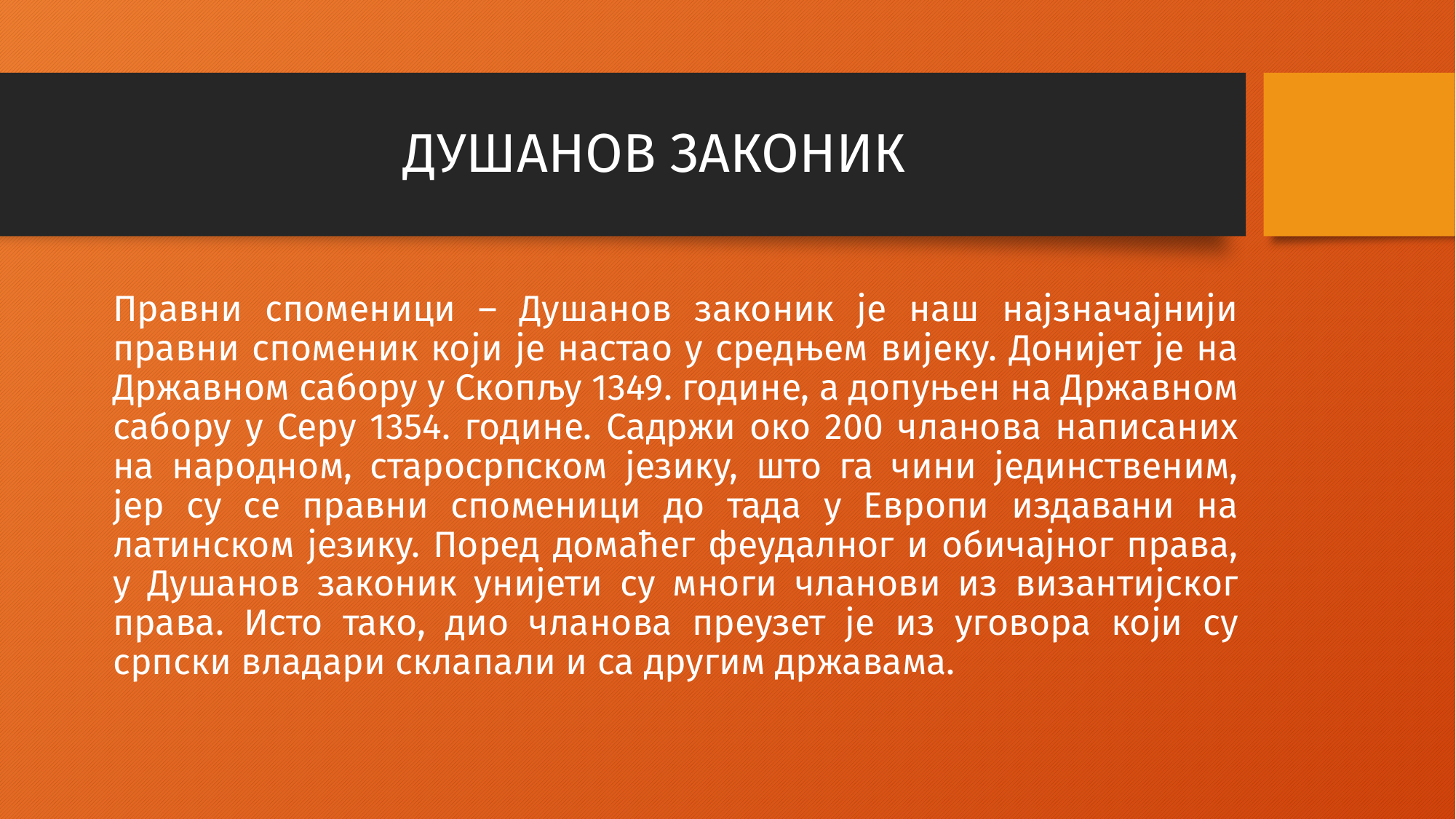

# ДУШАНОВ ЗАКОНИК
Правни споменици – Душанов законик је наш најзначајнији правни споменик који је настао у средњем вијеку. Донијет је на Државном сабору у Скопљу 1349. године, а допуњен на Државном сабору у Серу 1354. године. Садржи око 200 чланова написаних на народном, старосрпском језику, што га чини јединственим, јер су се правни споменици до тада у Европи издавани на латинском језику. Поред домаћег феудалног и обичајног права, у Душанов законик унијети су многи чланови из византијског права. Исто тако, дио чланова преузет је из уговора који су српски владари склапали и са другим државама.